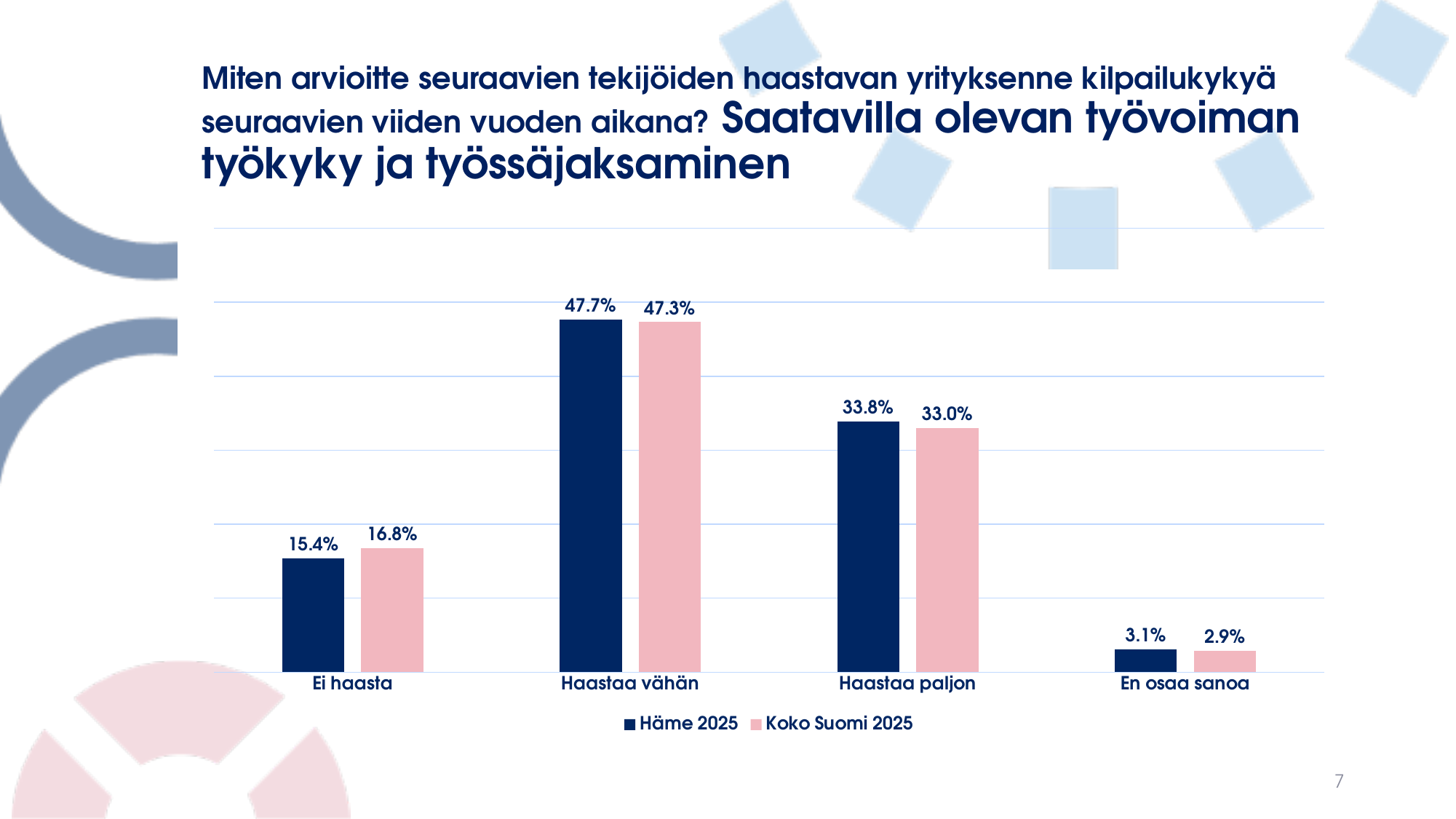

# Miten arvioitte seuraavien tekijöiden haastavan yrityksenne kilpailukykyä seuraavien viiden vuoden aikana? Saatavilla olevan työvoiman työkyky ja työssäjaksaminen

### Chart

| Category | Häme 2025 | Koko Suomi 2025 |
|---|---|---|
| Ei haasta | 0.15384615384615385 | 0.1678048780487805 |
| Haastaa vähän | 0.47692307692307695 | 0.4731707317073171 |
| Haastaa paljon | 0.3384615384615385 | 0.32975609756097557 |
| En osaa sanoa | 0.03076923076923077 | 0.02926829268292683 |
7